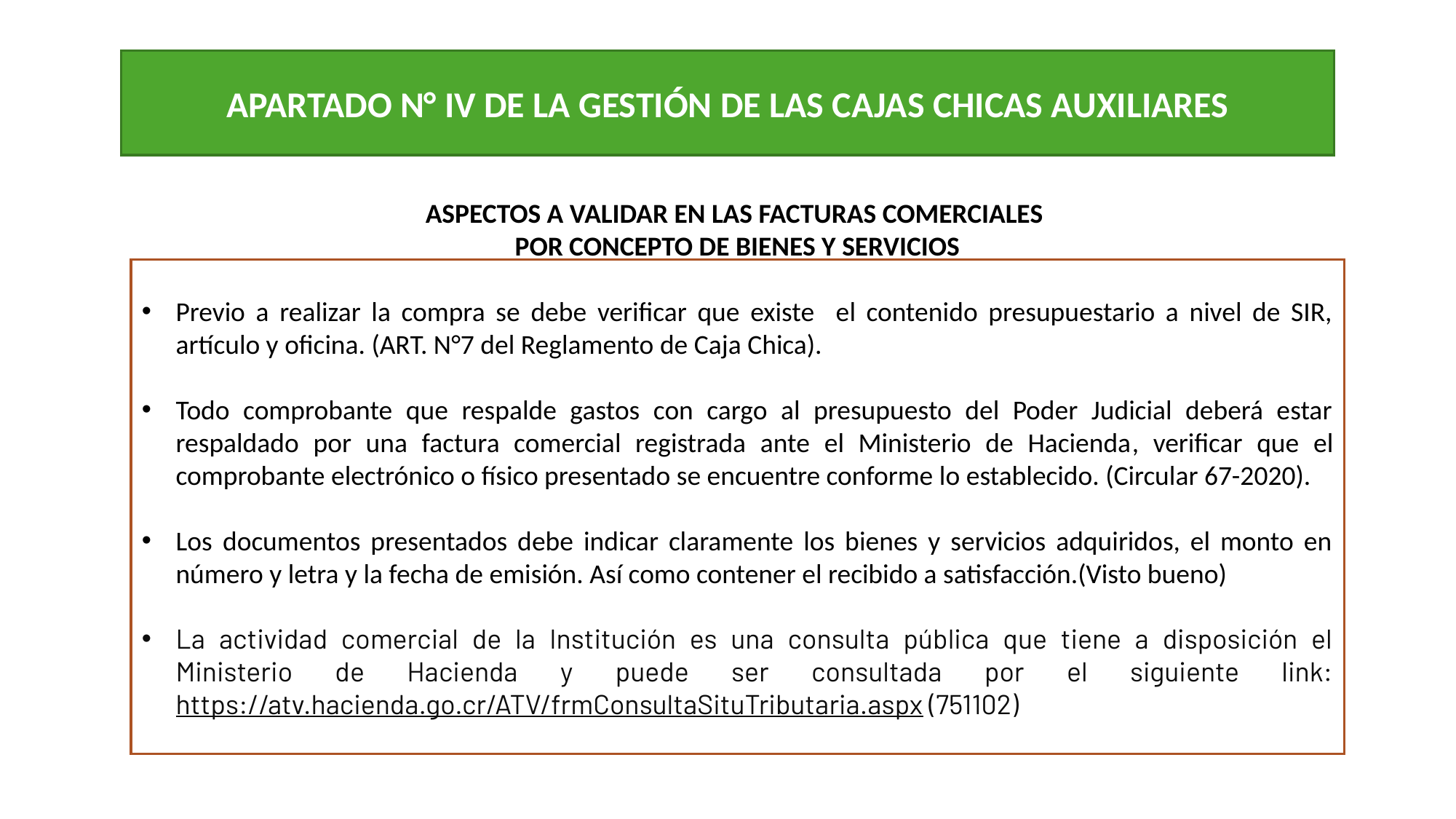

APARTADO N° IV DE LA GESTIÓN DE LAS CAJAS CHICAS AUXILIARES

ASPECTOS A VALIDAR EN LAS FACTURAS COMERCIALES
POR CONCEPTO DE BIENES Y SERVICIOS

Previo a realizar la compra se debe verificar que existe  el contenido presupuestario a nivel de SIR, artículo y oficina. (ART. N°7 del Reglamento de Caja Chica).

Todo comprobante que respalde gastos con cargo al presupuesto del Poder Judicial deberá estar respaldado por una factura comercial registrada ante el Ministerio de Hacienda, verificar que el comprobante electrónico o físico presentado se encuentre conforme lo establecido. (Circular 67-2020).

Los documentos presentados debe indicar claramente los bienes y servicios adquiridos, el monto en número y letra y la fecha de emisión. Así como contener el recibido a satisfacción.(Visto bueno)

La actividad comercial de la Institución es una consulta pública que tiene a disposición el Ministerio de Hacienda y puede ser consultada por el siguiente link: https://atv.hacienda.go.cr/ATV/frmConsultaSituTributaria.aspx (751102)